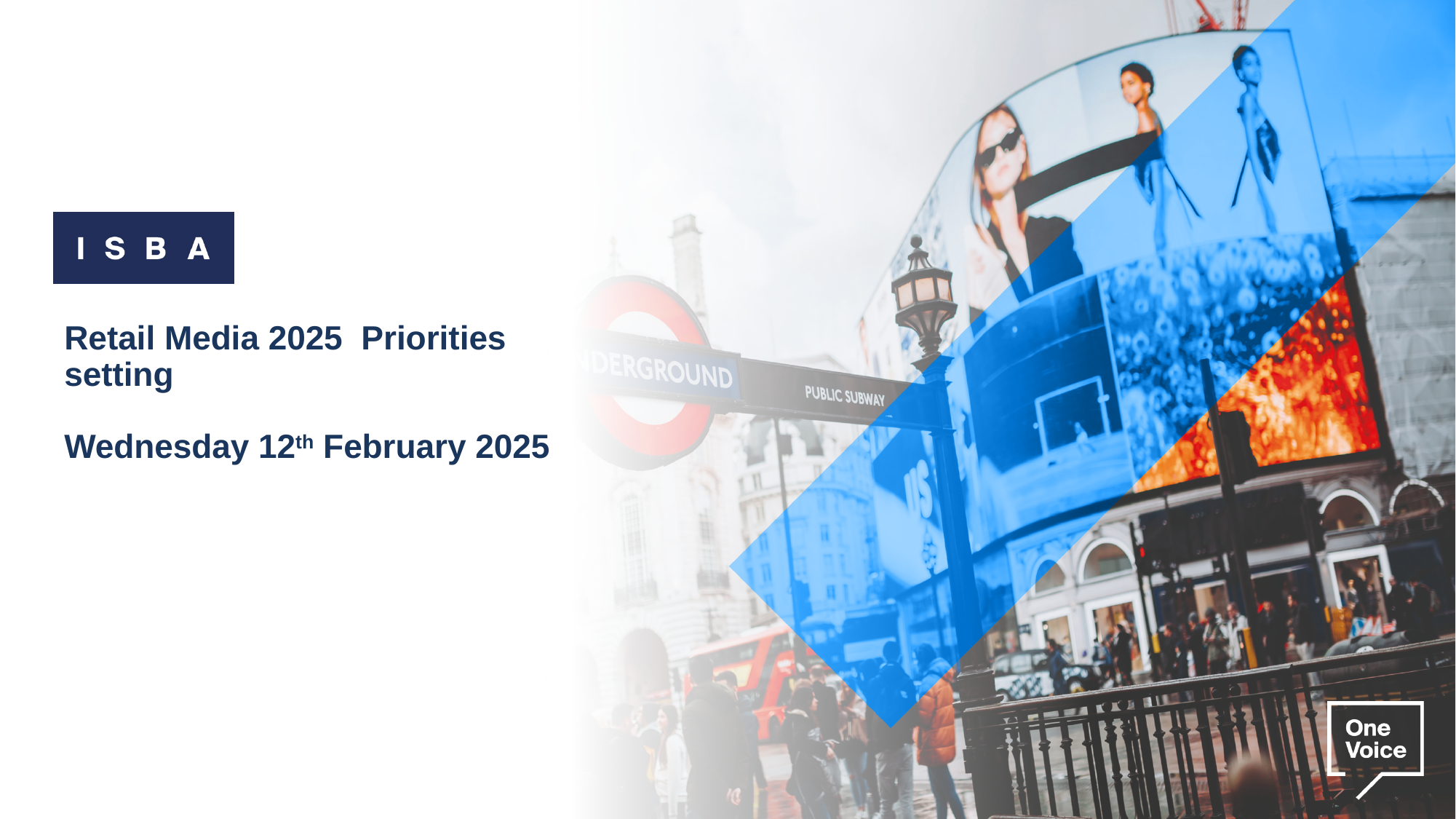

# Retail Media 2025  Priorities setting Wednesday 12th February 2025